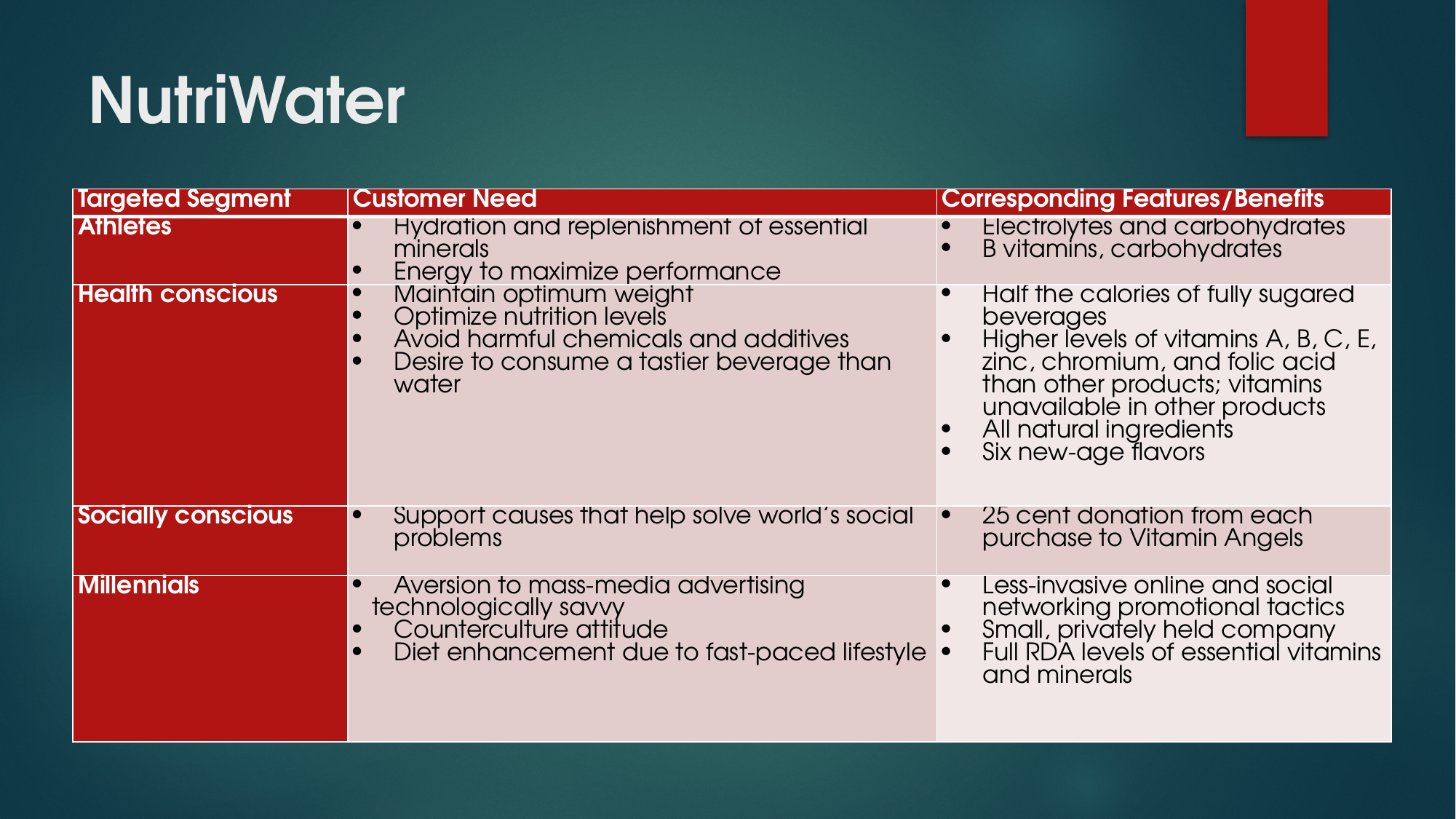

# NutriWater
| Targeted Segment | Customer Need | Corresponding Features/Benefits |
| --- | --- | --- |
| Athletes | Hydration and replenishment of essential minerals Energy to maximize performance | Electrolytes and carbohydrates B vitamins, carbohydrates |
| Health conscious | Maintain optimum weight Optimize nutrition levels Avoid harmful chemicals and additives Desire to consume a tastier beverage than water | Half the calories of fully sugared beverages Higher levels of vitamins A, B, C, E, zinc, chromium, and folic acid than other products; vitamins unavailable in other products All natural ingredients Six new-age flavors |
| Socially conscious | Support causes that help solve world’s social problems | 25 cent donation from each purchase to Vitamin Angels |
| Millennials | Aversion to mass-media advertising technologically savvy Counterculture attitude Diet enhancement due to fast-paced lifestyle | Less-invasive online and social networking promotional tactics Small, privately held company Full RDA levels of essential vitamins and minerals |